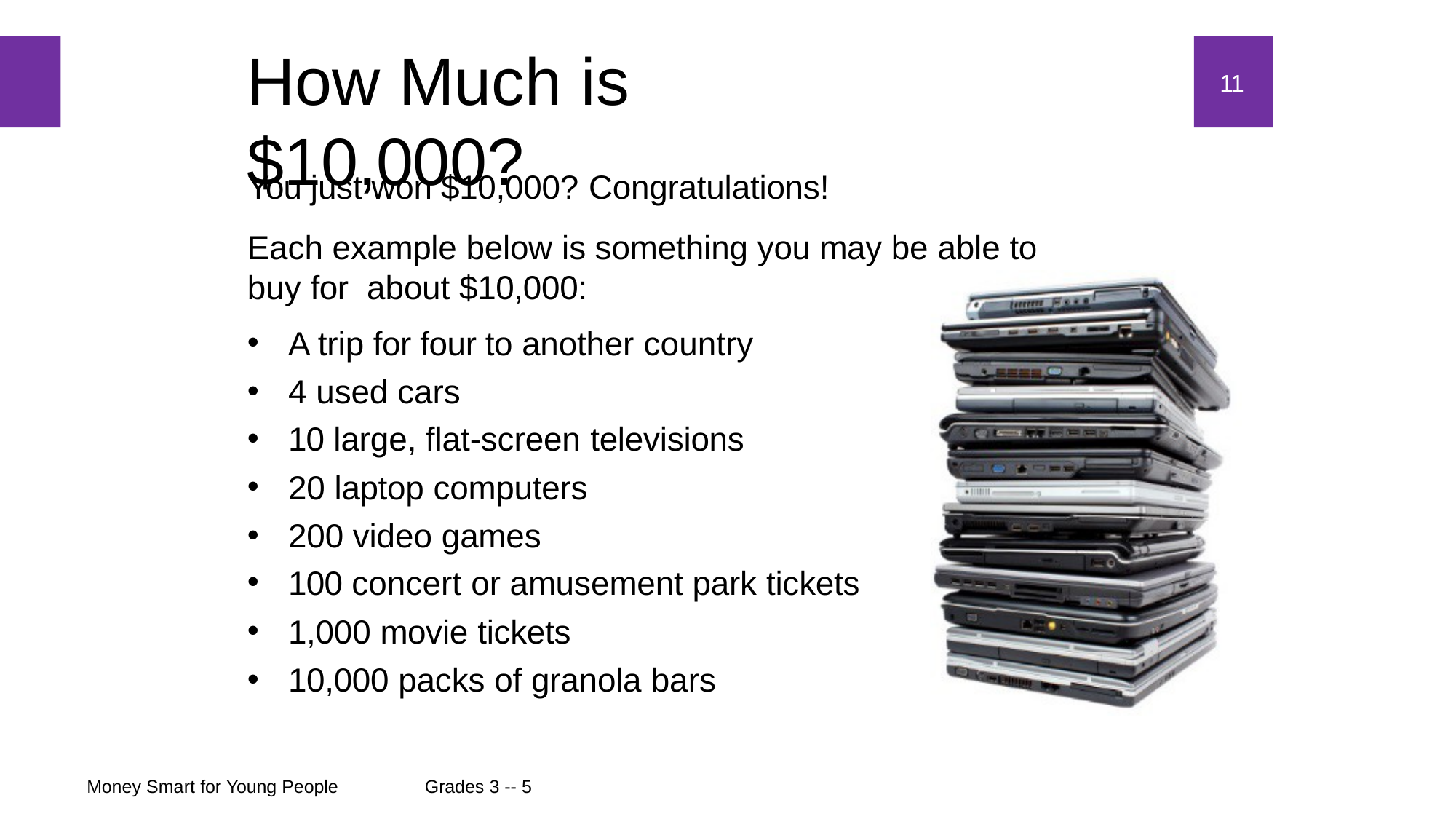

# How Much is $10,000?
11
You just won $10,000? Congratulations!
Each example below is something you may be able to buy for  about $10,000:
A trip for four to another country
4 used cars
10 large, flat-screen televisions
20 laptop computers
200 video games
100 concert or amusement park tickets
1,000 movie tickets
10,000 packs of granola bars

Money Smart for Young People
Grades 3 -- 5